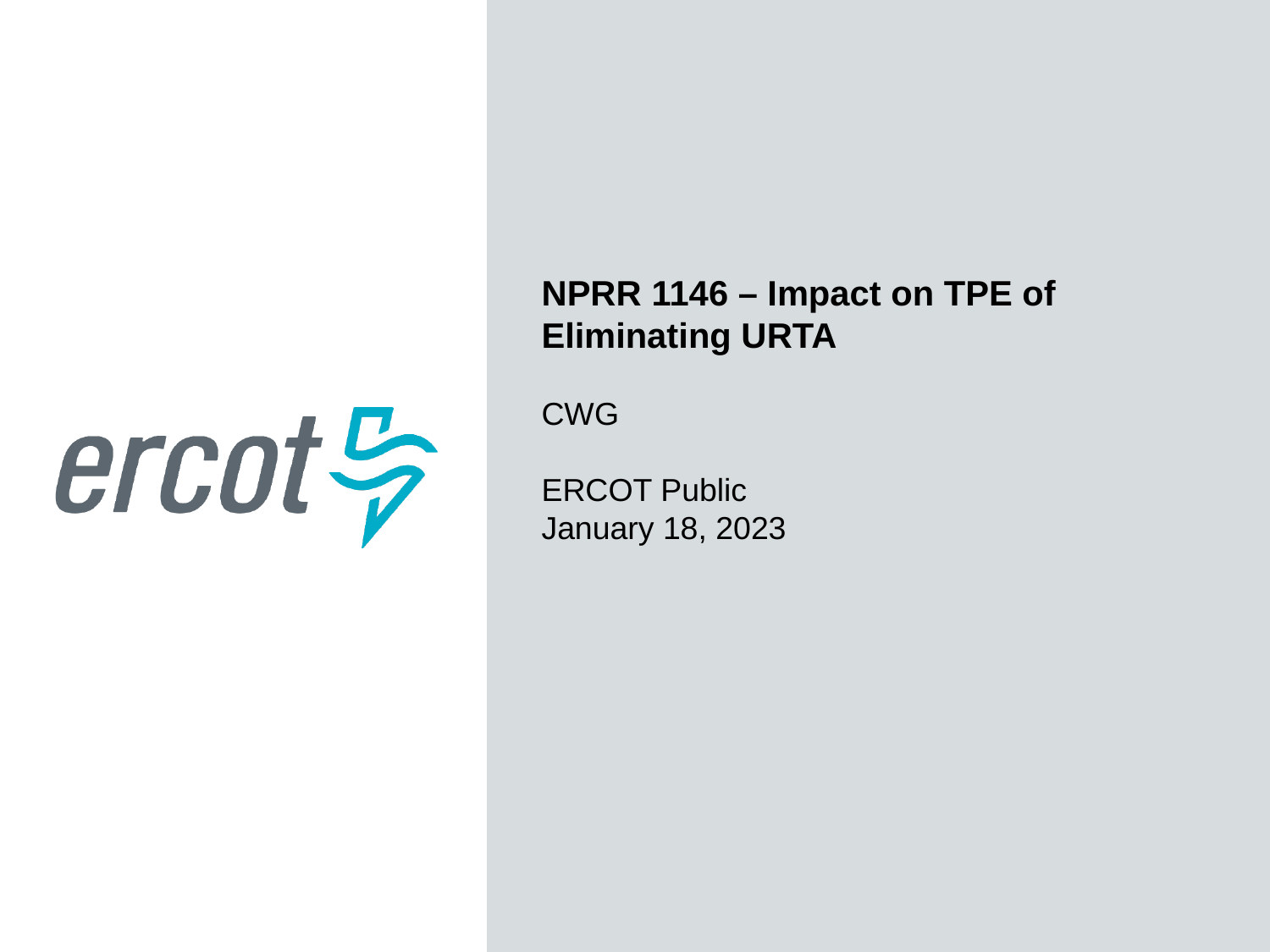

NPRR 1146 – Impact on TPE of Eliminating URTA

CWG

ERCOT Public
January 18, 2023